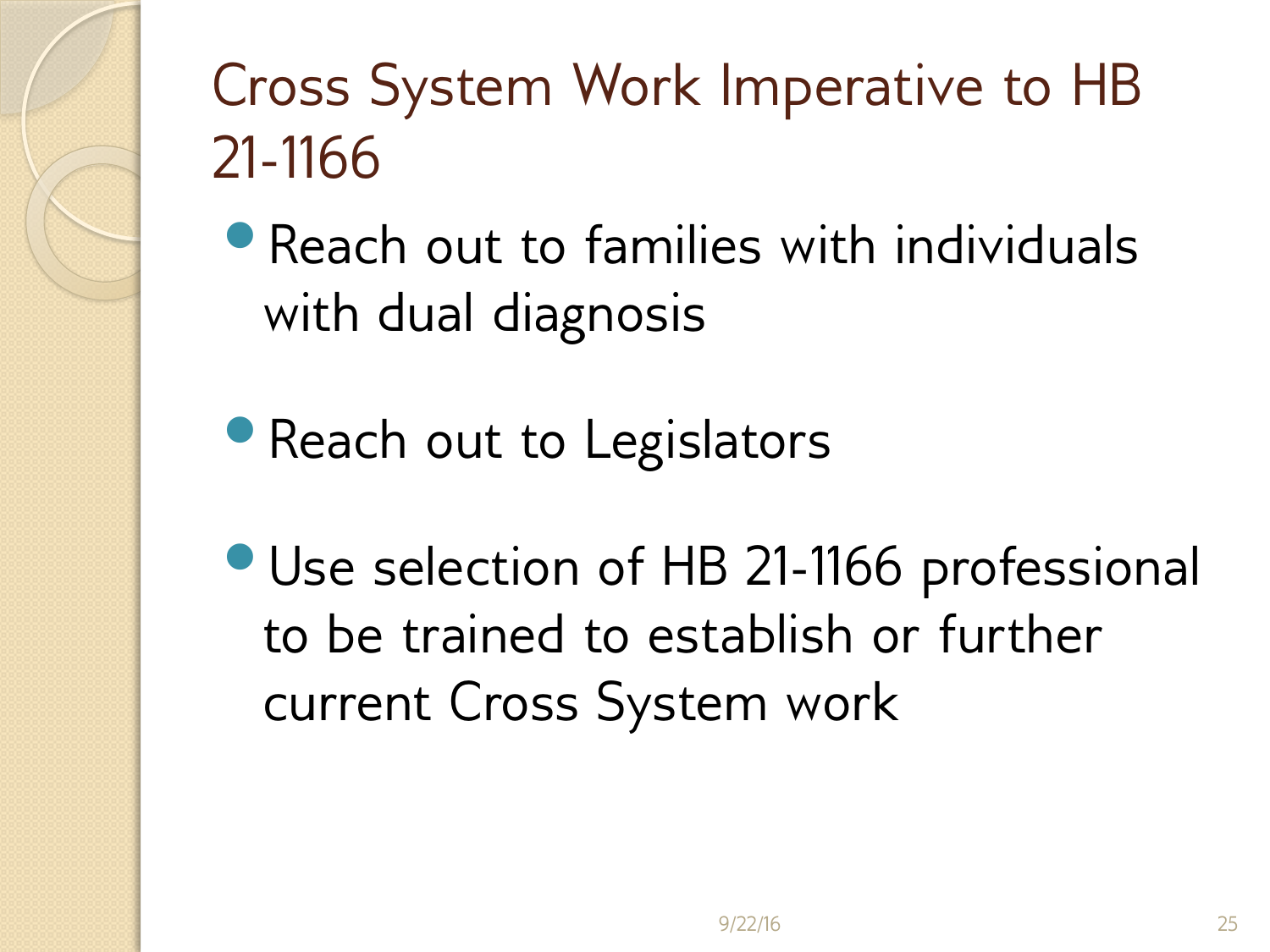

# Cross System Work Imperative to HB 21-1166
Reach out to families with individuals with dual diagnosis

Reach out to Legislators

Use selection of HB 21-1166 professional to be trained to establish or further current Cross System work
9/22/16
25